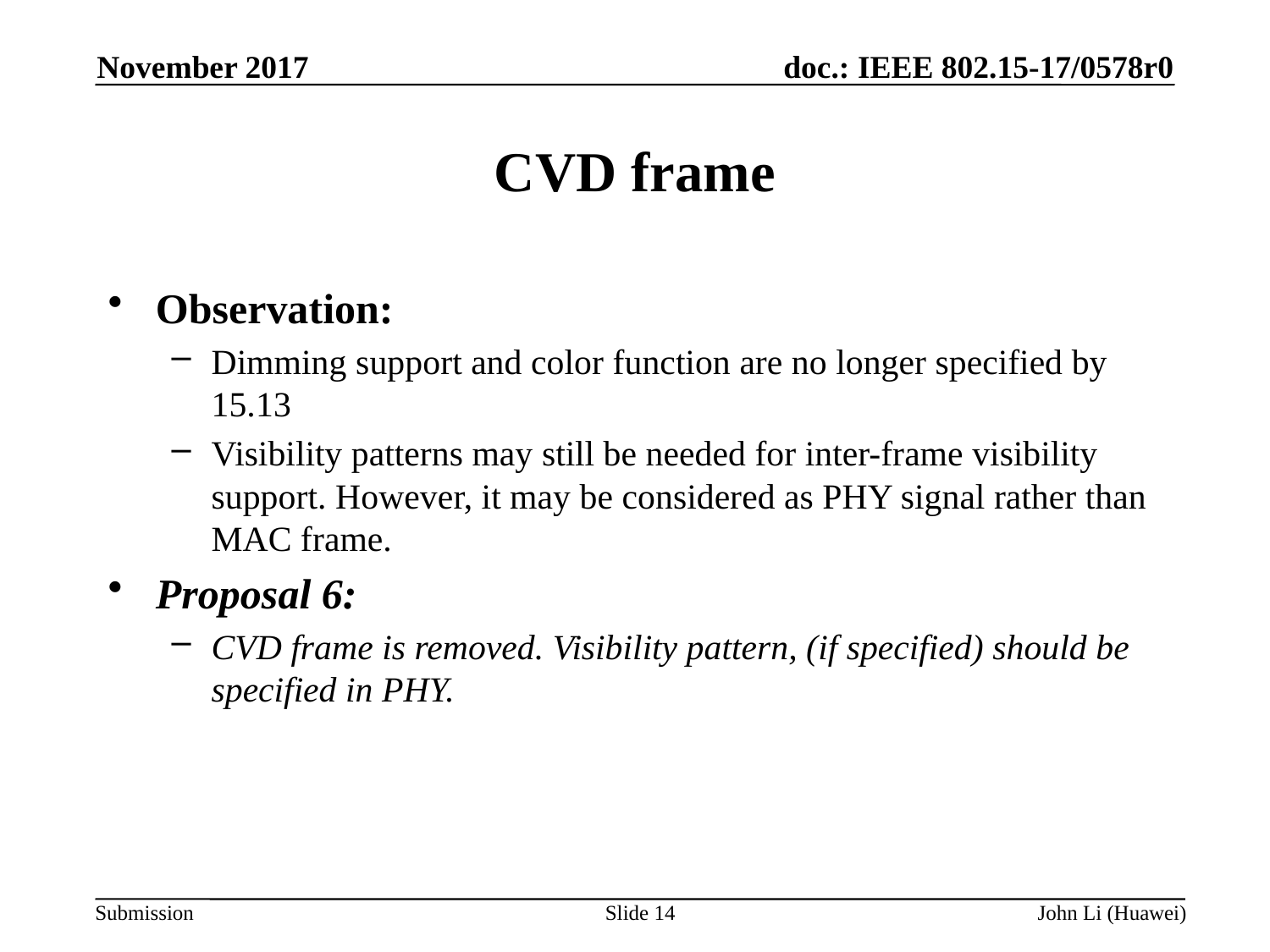

November 2017
# CVD frame
Observation:
Dimming support and color function are no longer specified by 15.13
Visibility patterns may still be needed for inter-frame visibility support. However, it may be considered as PHY signal rather than MAC frame.
Proposal 6:
CVD frame is removed. Visibility pattern, (if specified) should be specified in PHY.
Slide 14
John Li (Huawei)